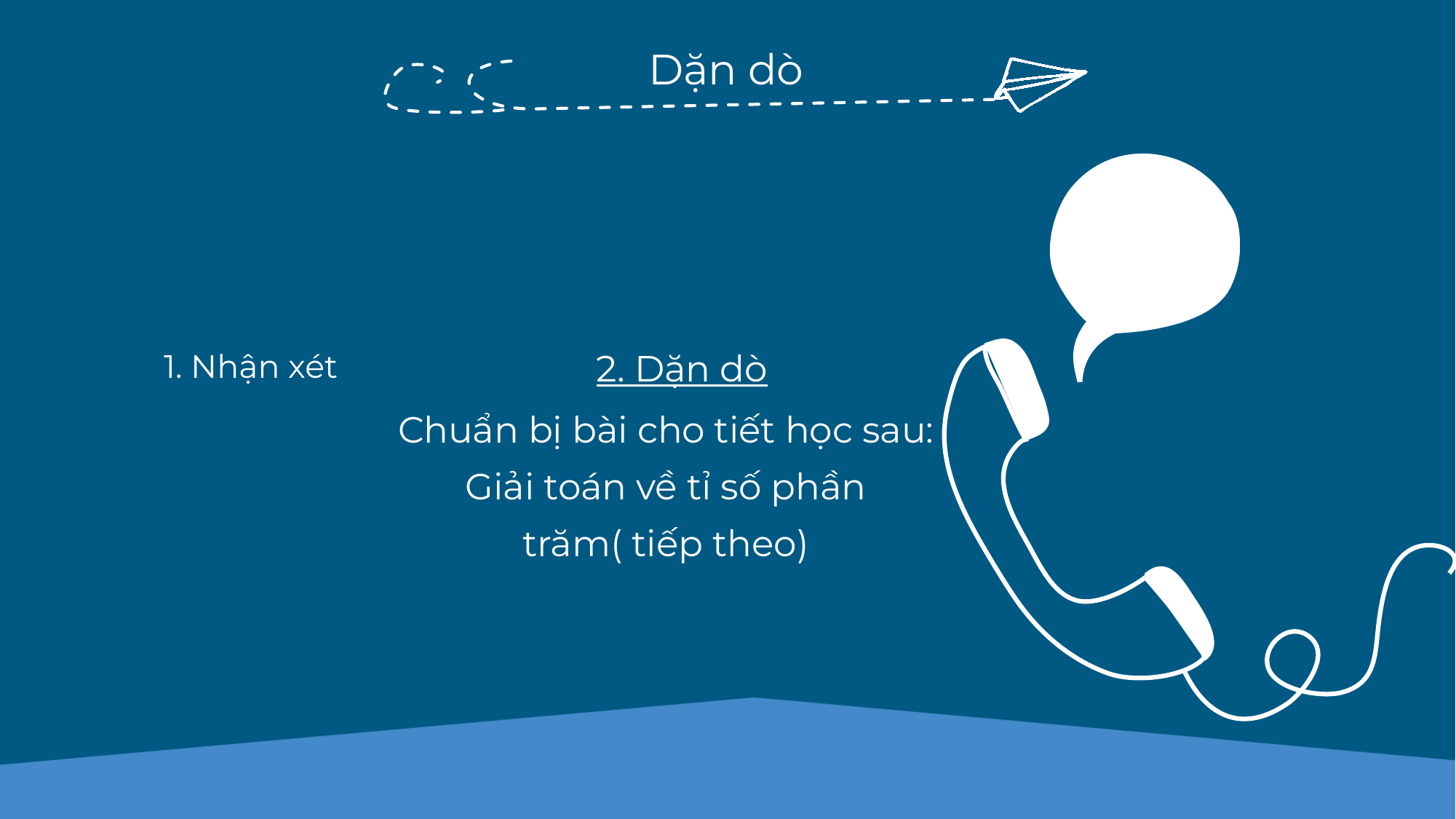

Dặn dò

1. Nhận xét
2. Dặn dò

Chuẩn bị bài cho tiết học sau: Giải toán về tỉ số phần trăm( tiếp theo)